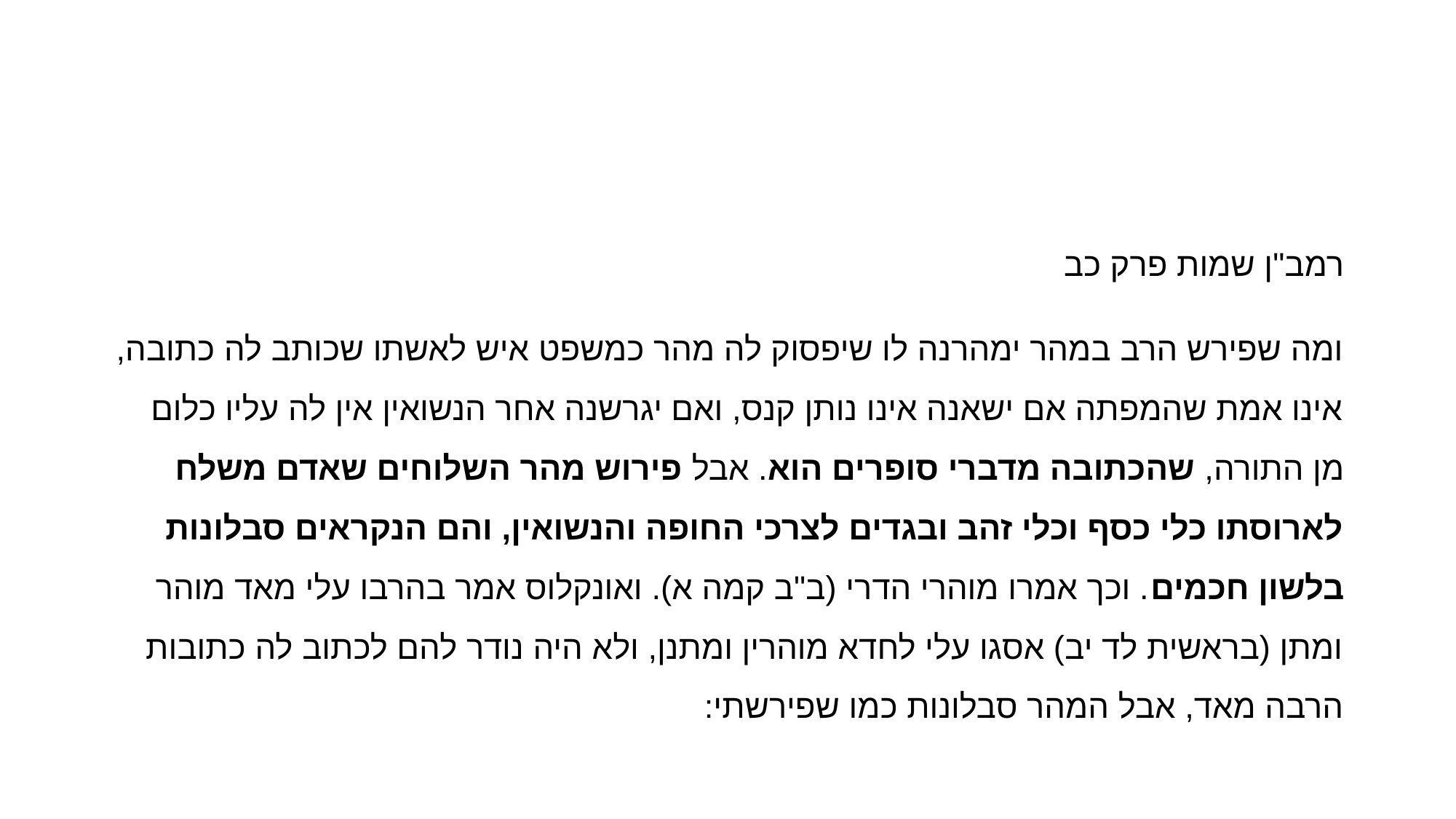

#
רמב"ן שמות פרק כב
ומה שפירש הרב במהר ימהרנה לו שיפסוק לה מהר כמשפט איש לאשתו שכותב לה כתובה, אינו אמת שהמפתה אם ישאנה אינו נותן קנס, ואם יגרשנה אחר הנשואין אין לה עליו כלום מן התורה, שהכתובה מדברי סופרים הוא. אבל פירוש מהר השלוחים שאדם משלח לארוסתו כלי כסף וכלי זהב ובגדים לצרכי החופה והנשואין, והם הנקראים סבלונות בלשון חכמים. וכך אמרו מוהרי הדרי (ב"ב קמה א). ואונקלוס אמר בהרבו עלי מאד מוהר ומתן (בראשית לד יב) אסגו עלי לחדא מוהרין ומתנן, ולא היה נודר להם לכתוב לה כתובות הרבה מאד, אבל המהר סבלונות כמו שפירשתי: